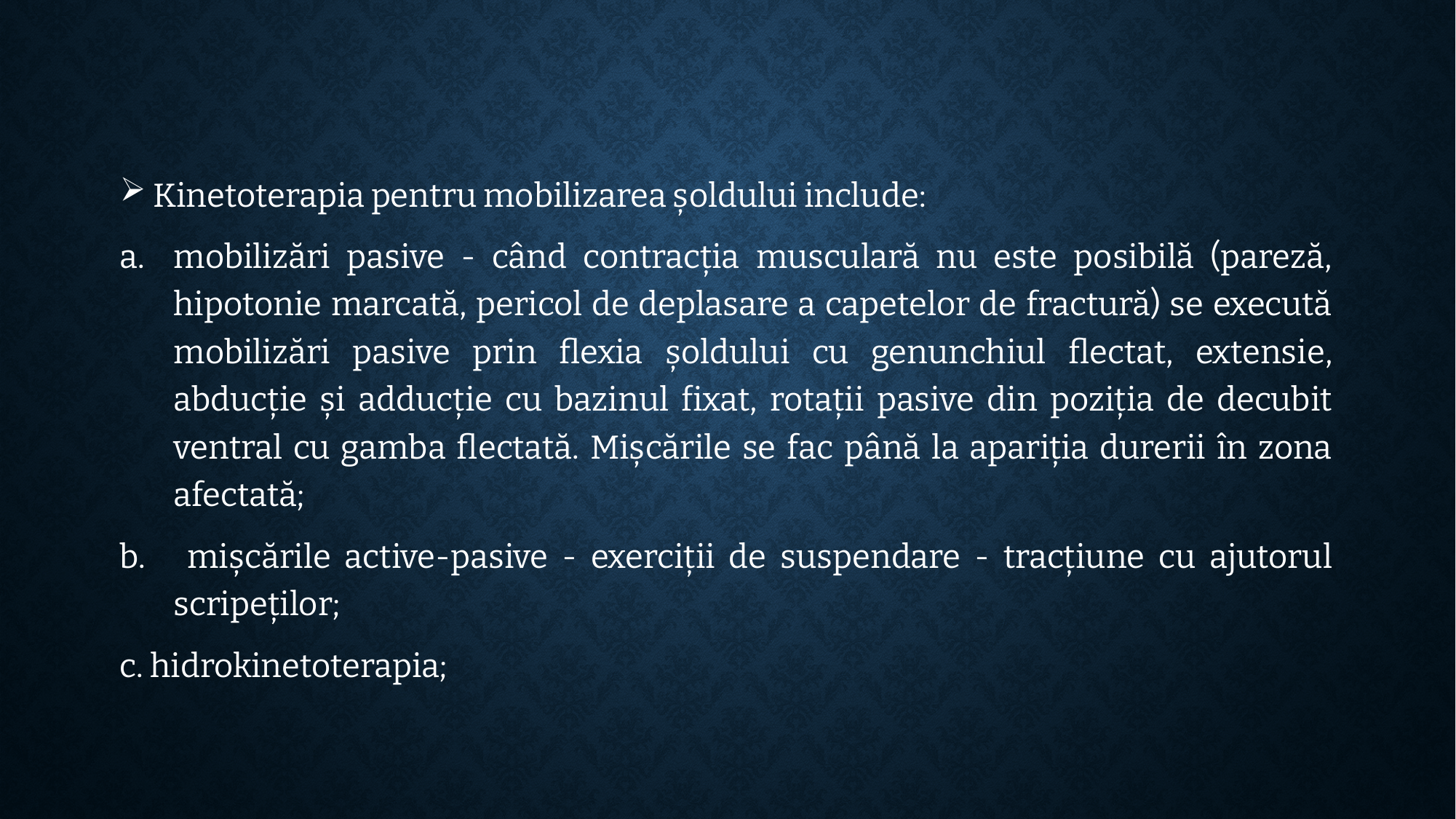

Kinetoterapia pentru mobilizarea șoldului include:
mobilizări pasive - când contracția musculară nu este posibilă (pareză, hipotonie marcată, pericol de deplasare a capetelor de fractură) se execută mobilizări pasive prin flexia șoldului cu genunchiul flectat, extensie, abducție și adducție cu bazinul fixat, rotații pasive din poziția de decubit ventral cu gamba flectată. Mișcările se fac până la apariția durerii în zona afectată;
 mișcările active-pasive - exerciții de suspendare - tracțiune cu ajutorul scripeților;
c. hidrokinetoterapia;